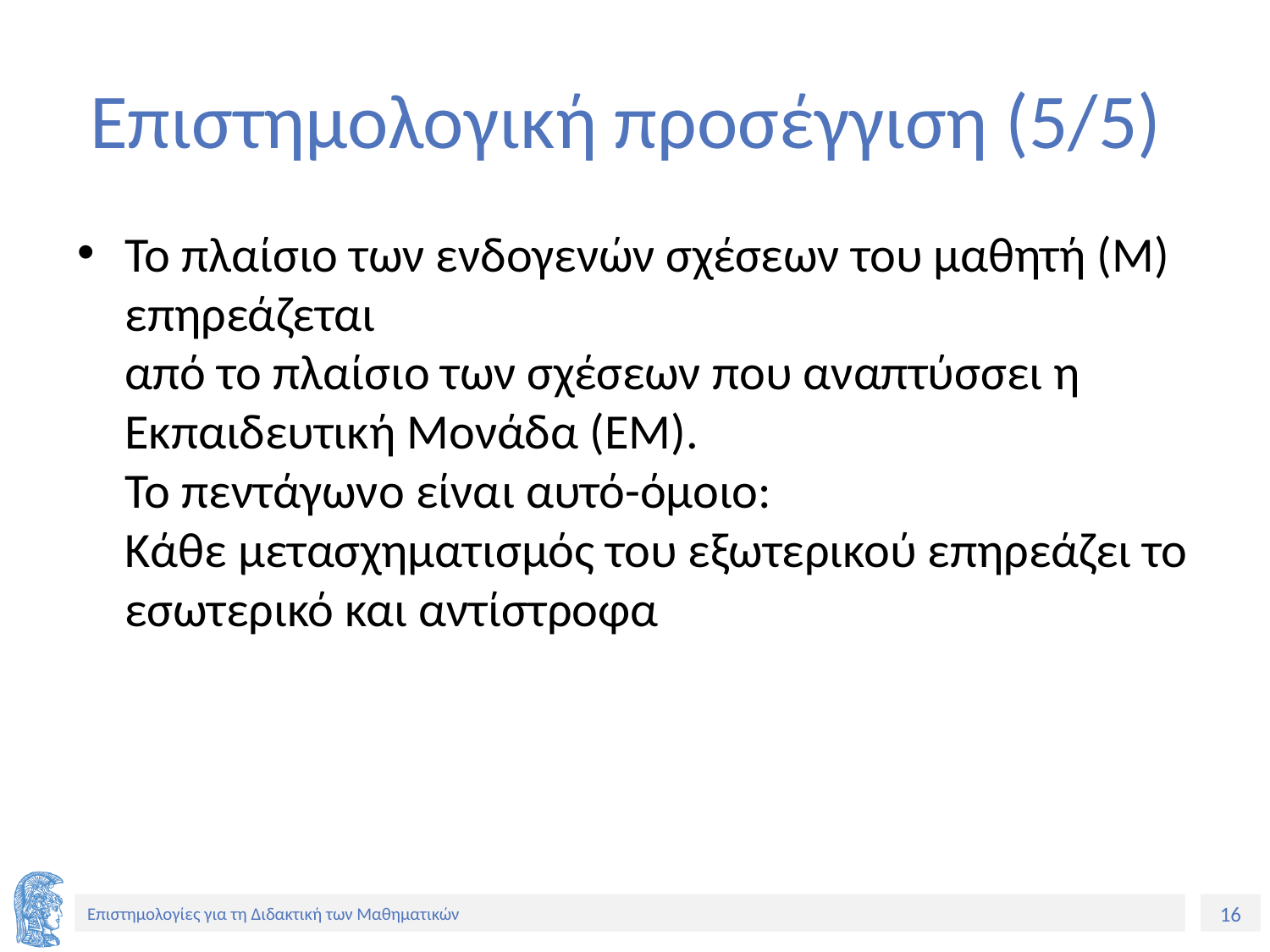

# Eπιστημολογική προσέγγιση (5/5)
Το πλαίσιο των ενδογενών σχέσεων του μαθητή (Μ) επηρεάζεται
από το πλαίσιο των σχέσεων που αναπτύσσει η Εκπαιδευτική Μονάδα (ΕΜ).
Το πεντάγωνο είναι αυτό-όμοιο:
Κάθε μετασχηματισμός του εξωτερικού επηρεάζει το εσωτερικό και αντίστροφα